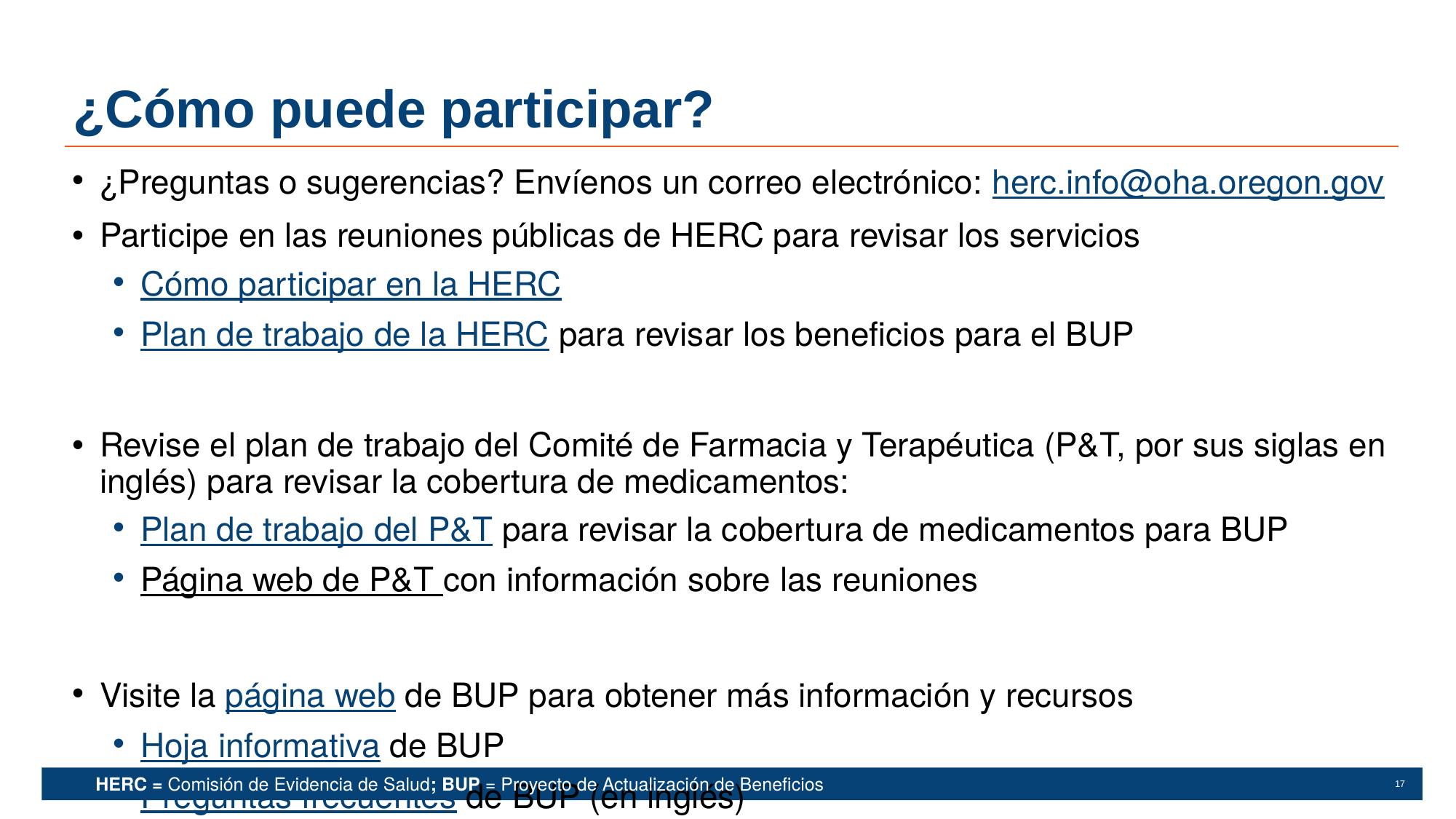

# ¿Cómo puede participar?
¿Preguntas o sugerencias? Envíenos un correo electrónico: herc.info@oha.oregon.gov
Participe en las reuniones públicas de HERC para revisar los servicios
Cómo participar en la HERC
Plan de trabajo de la HERC para revisar los beneficios para el BUP

Revise el plan de trabajo del Comité de Farmacia y Terapéutica (P&T, por sus siglas en inglés) para revisar la cobertura de medicamentos:
Plan de trabajo del P&T para revisar la cobertura de medicamentos para BUP
Página web de P&T con información sobre las reuniones

Visite la página web de BUP para obtener más información y recursos
Hoja informativa de BUP
Preguntas frecuentes de BUP (en inglés)

HERC = Comisión de Evidencia de Salud; BUP = Proyecto de Actualización de Beneficios

17